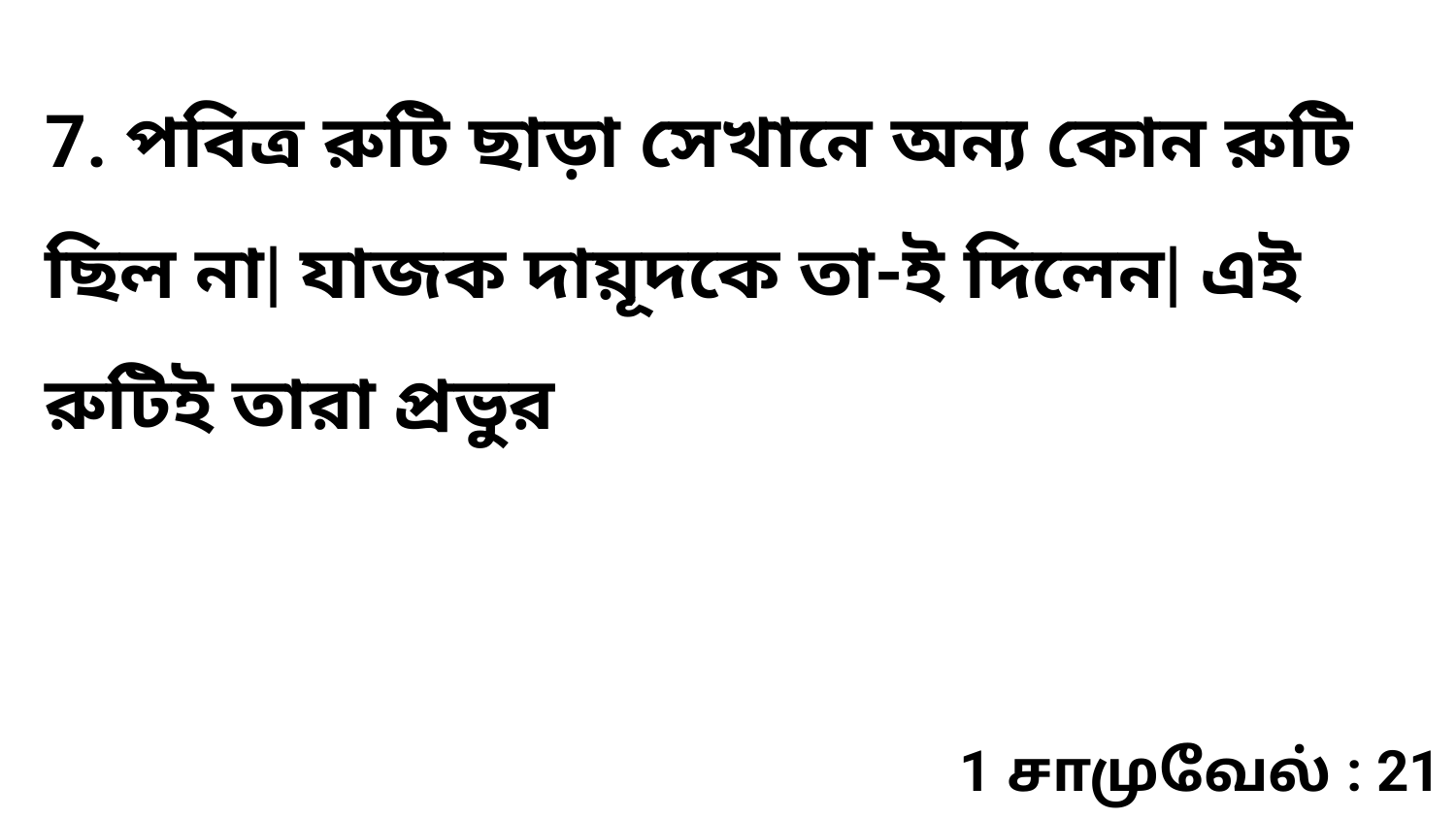

7. পবিত্র রুটি ছাড়া সেখানে অন্য কোন রুটি ছিল না| যাজক দায়ূদকে তা-ই দিলেন| এই রুটিই তারা প্রভুর
1 சாமுவேல் : 21